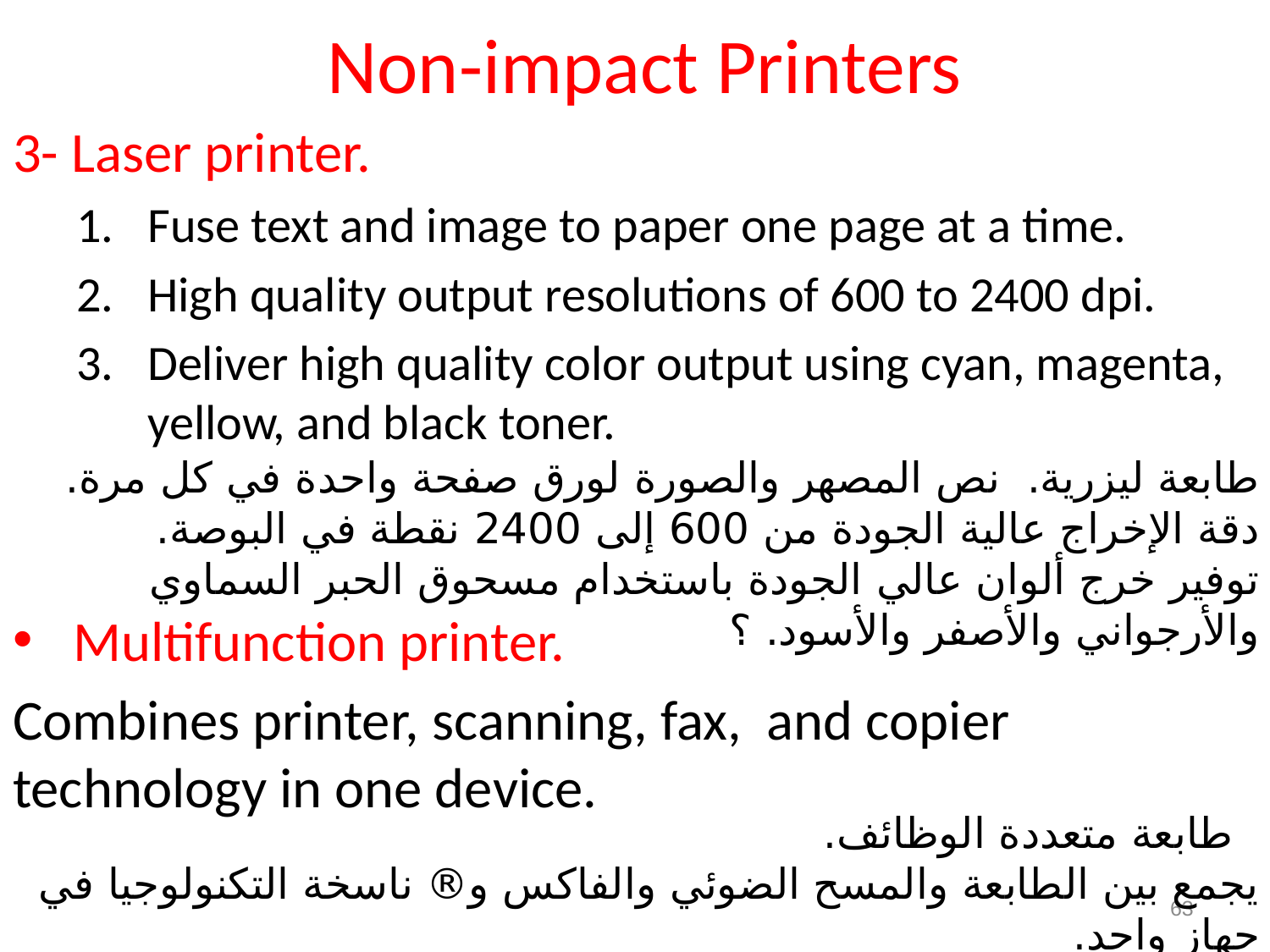

# Non-impact Printers
3- Laser printer.
Fuse text and image to paper one page at a time.
High quality output resolutions of 600 to 2400 dpi.
Deliver high quality color output using cyan, magenta, yellow, and black toner.

 Multifunction printer.
Combines printer, scanning, fax,  and copier technology in one device.

طابعة ليزرية.  نص المصهر والصورة لورق صفحة واحدة في كل مرة.
دقة الإخراج عالية الجودة من 600 إلى 2400 نقطة في البوصة.
توفير خرج ألوان عالي الجودة باستخدام مسحوق الحبر السماوي والأرجواني والأصفر والأسود. ؟

  طابعة متعددة الوظائف.
يجمع بين الطابعة والمسح الضوئي والفاكس و® ناسخة التكنولوجيا في جهاز واحد.
63